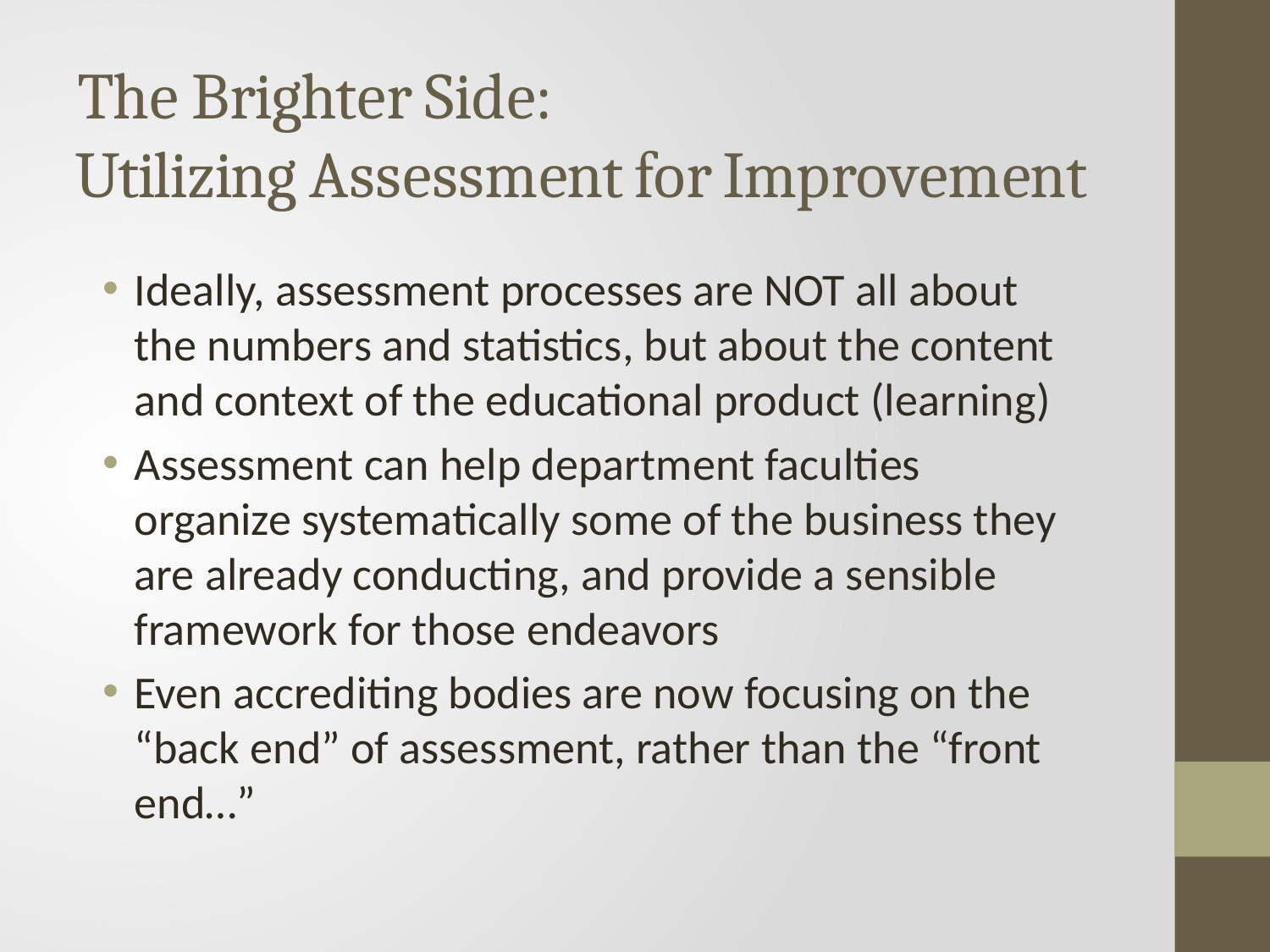

The Brighter Side:                              Utilizing Assessment for Improvement
Ideally, assessment processes are NOT all about the numbers and statistics, but about the content and context of the educational product (learning)
Assessment can help department faculties organize systematically some of the business they are already conducting, and provide a sensible framework for those endeavors
Even accrediting bodies are now focusing on the “back end” of assessment, rather than the “front end…”